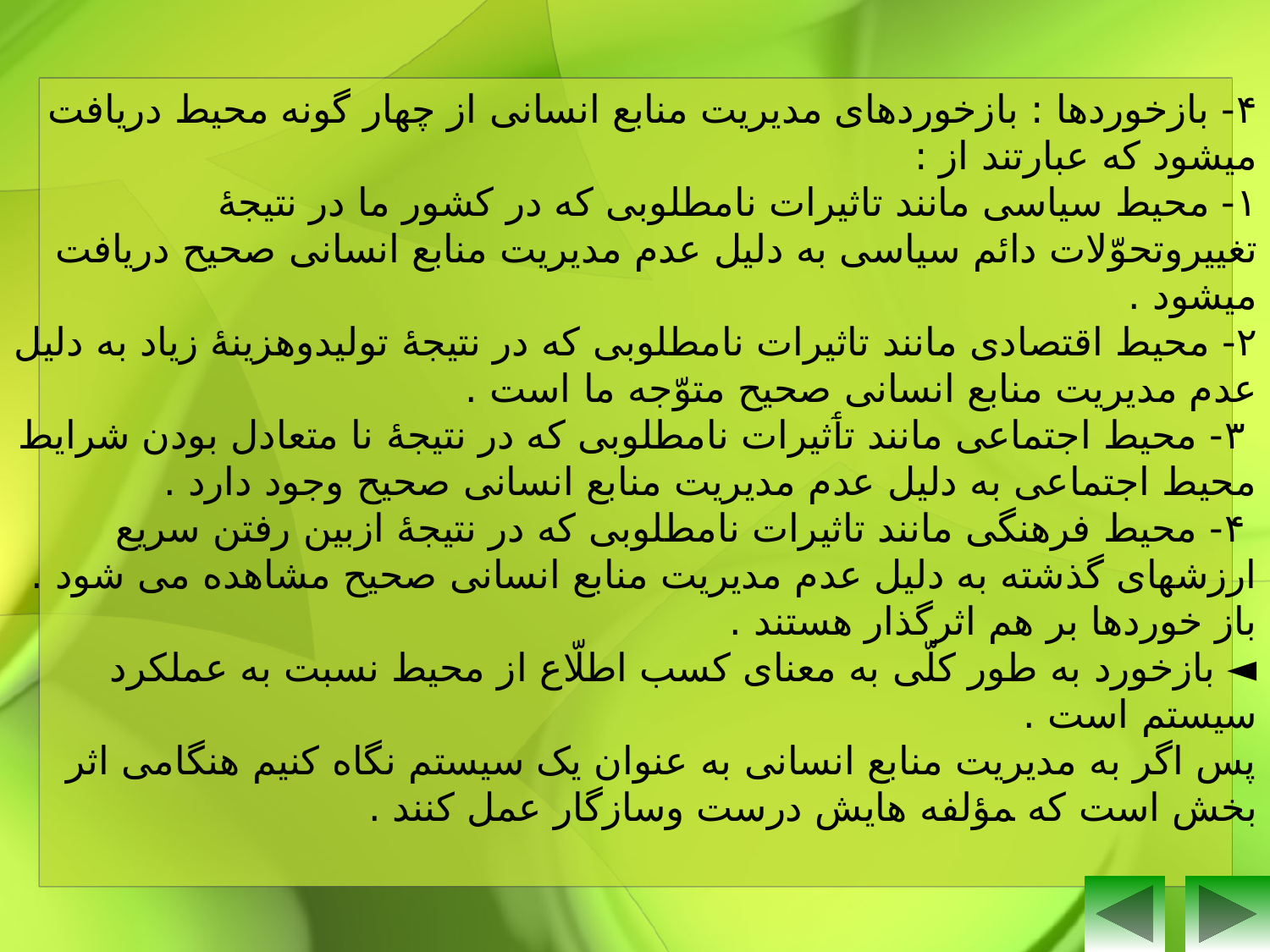

۴- بازخوردها : بازخوردهای مدیریت منابع انسانی از چهار گونه محیط دریافت میشود که عبارتند از :
١- محیط سیاسی مانند تاثیرات نامطلوبی که در کشور ما در نتیجۀ تغییروتحوّلات دائم سیاسی به دلیل عدم مدیریت منابع انسانی صحیح دریافت میشود .
۲- محیط اقتصادی مانند تاثیرات نامطلوبی که در نتیجۀ تولیدوهزینۀ زیاد به دلیل عدم مدیریت منابع انسانی صحیح متوّجه ما است .
 ۳- محیط اجتماعی مانند تٲثیرات نامطلوبی که در نتیجۀ نا متعادل بودن شرایط محیط اجتماعی به دلیل عدم مدیریت منابع انسانی صحیح وجود دارد .
 ۴- محیط فرهنگی مانند تاثیرات نامطلوبی که در نتیجۀ ازبین رفتن سریع ارزشهای گذشته به دلیل عدم مدیریت منابع انسانی صحیح مشاهده می شود .
باز خوردها بر هم اثرگذار هستند .
◄ بازخورد به طور کلّی به معنای کسب اطلّاع از محیط نسبت به عملکرد سیستم است .
پس اگر به مدیریت منابع انسانی به عنوان یک سیستم نگاه کنیم هنگامی اثر بخش است که ﻤﺆلفه هایش درست وسازگار عمل کنند .